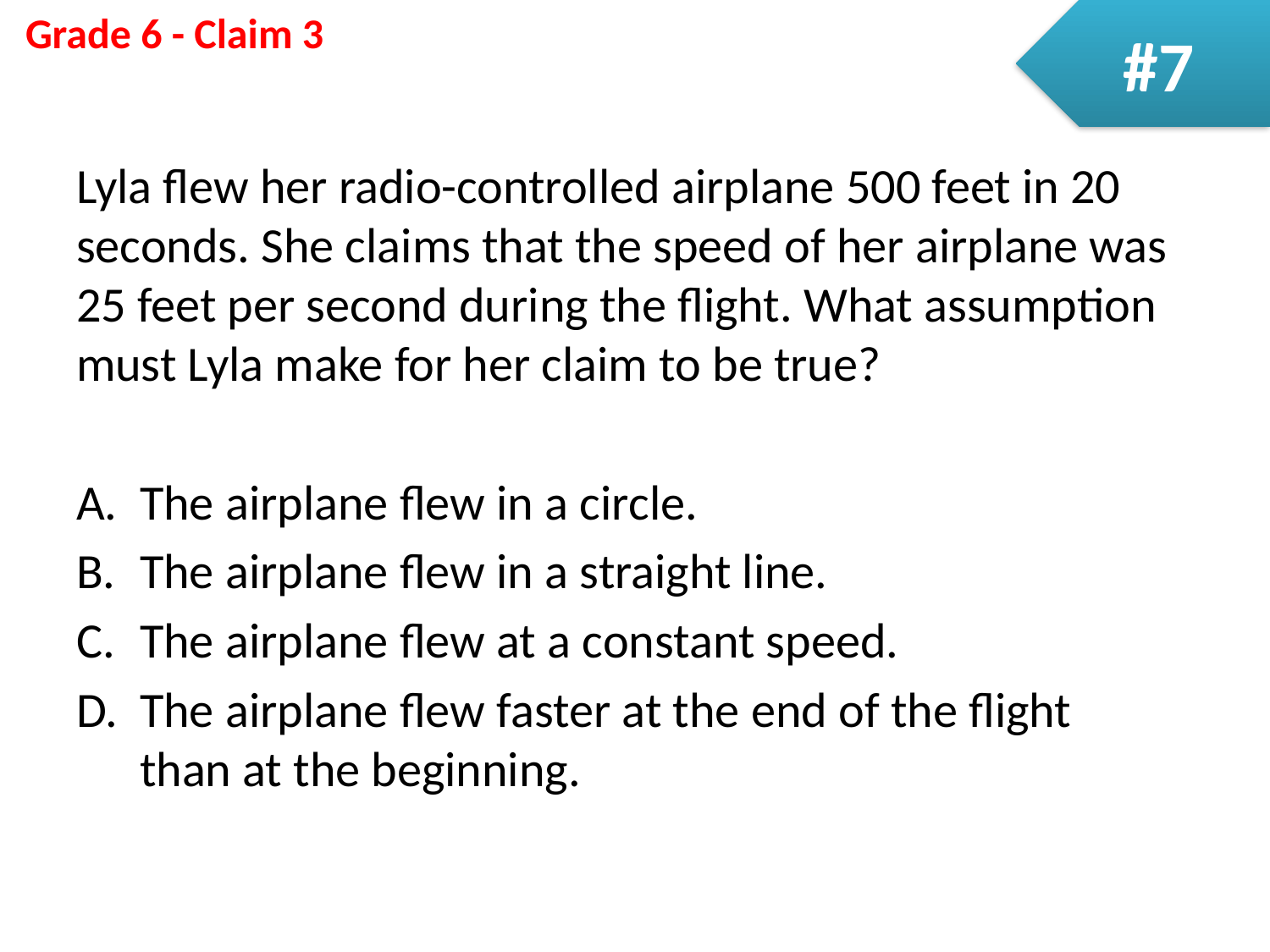

#7
Lyla flew her radio-controlled airplane 500 feet in 20 seconds. She claims that the speed of her airplane was 25 feet per second during the flight. What assumption must Lyla make for her claim to be true?

The airplane flew in a circle.
The airplane flew in a straight line.
The airplane flew at a constant speed.
The airplane flew faster at the end of the flight than at the beginning.